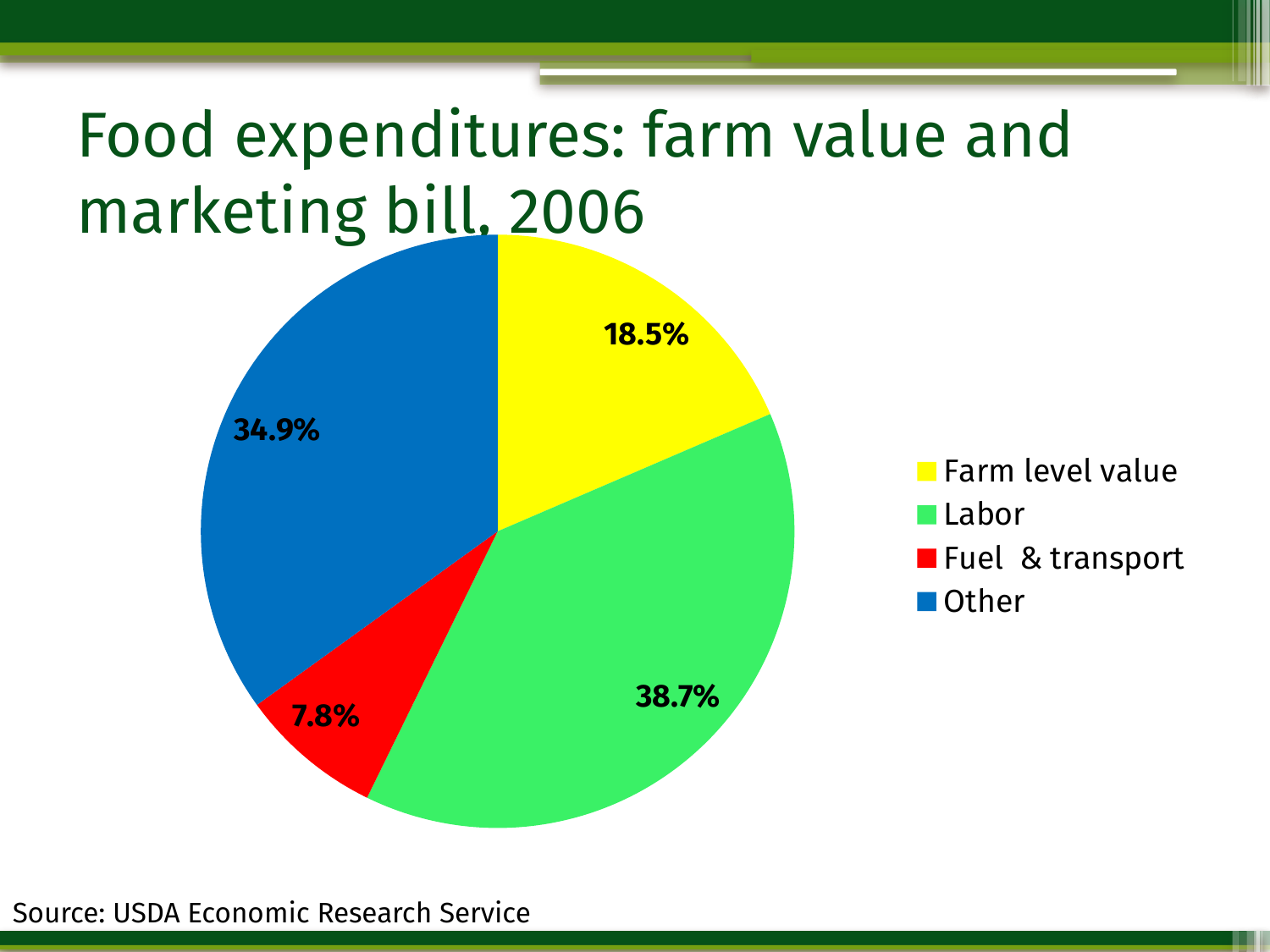

# Food expenditures: farm value and marketing bill, 2006

### Chart

| Category | 2006 |
|---|---|
| Farm level value | 163.2 |
| Labor | 341.0 |
| Fuel  & transport | 68.7 |
| Other  | 307.8 |
Source: USDA Economic Research Service